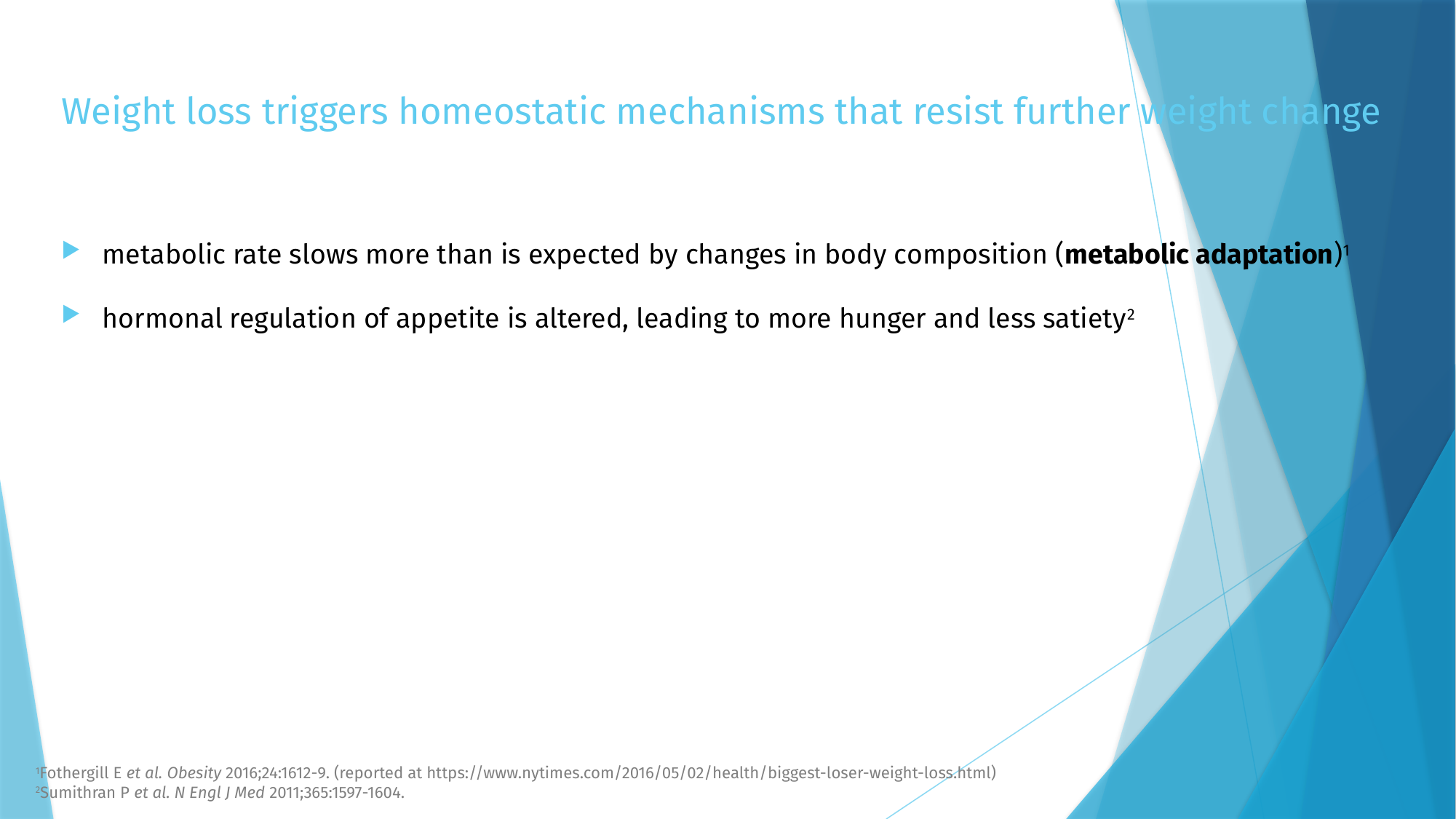

# Weight loss triggers homeostatic mechanisms that resist further weight change

metabolic rate slows more than is expected by changes in body composition (metabolic adaptation)1
hormonal regulation of appetite is altered, leading to more hunger and less satiety2

1Fothergill E et al. Obesity 2016;24:1612-9. (reported at https://www.nytimes.com/2016/05/02/health/biggest-loser-weight-loss.html)
2Sumithran P et al. N Engl J Med 2011;365:1597-1604.